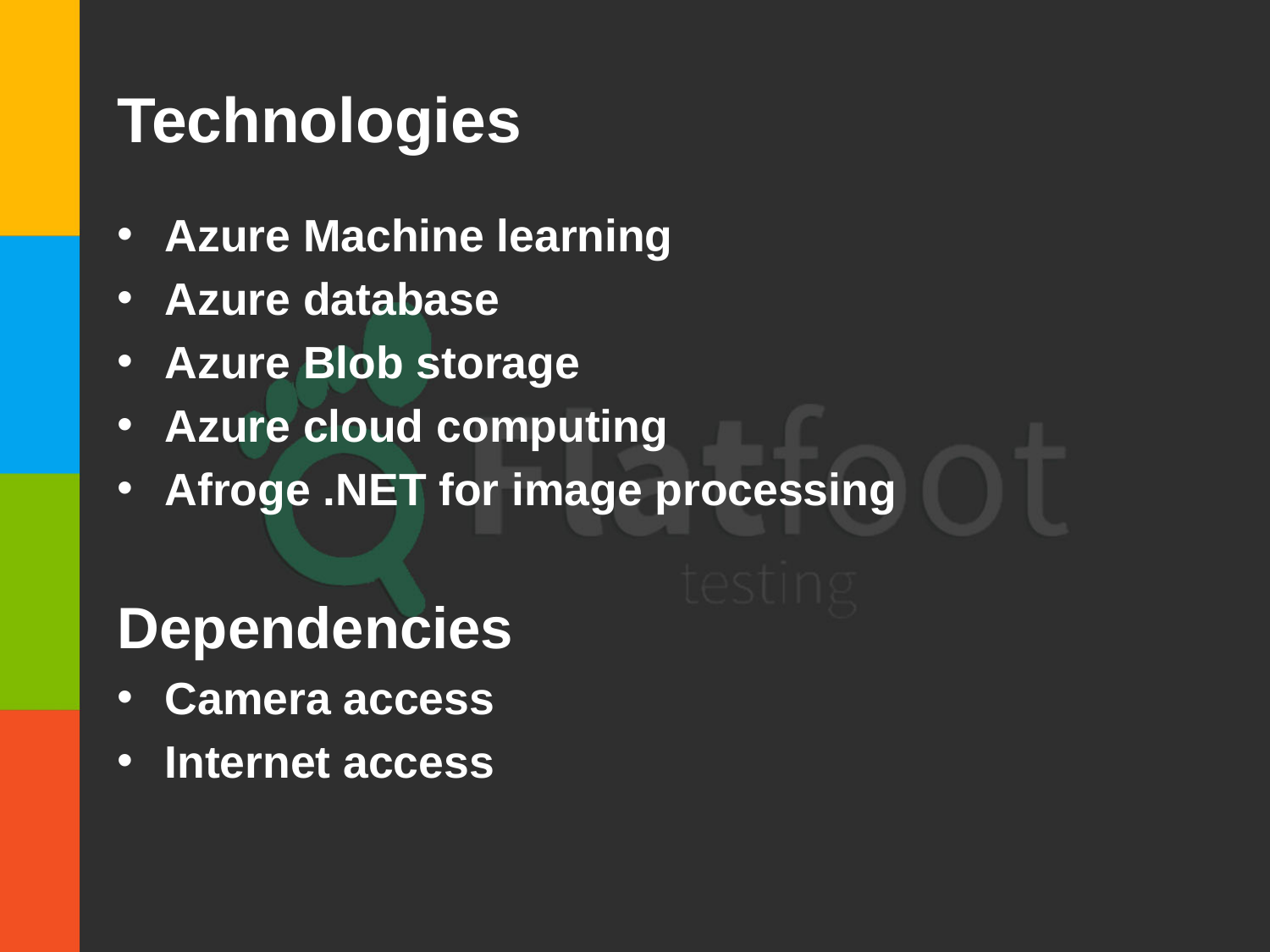

# Technologies
Azure Machine learning
Azure database
Azure Blob storage
Azure cloud computing
Afroge .NET for image processing

Dependencies
Camera access
Internet access